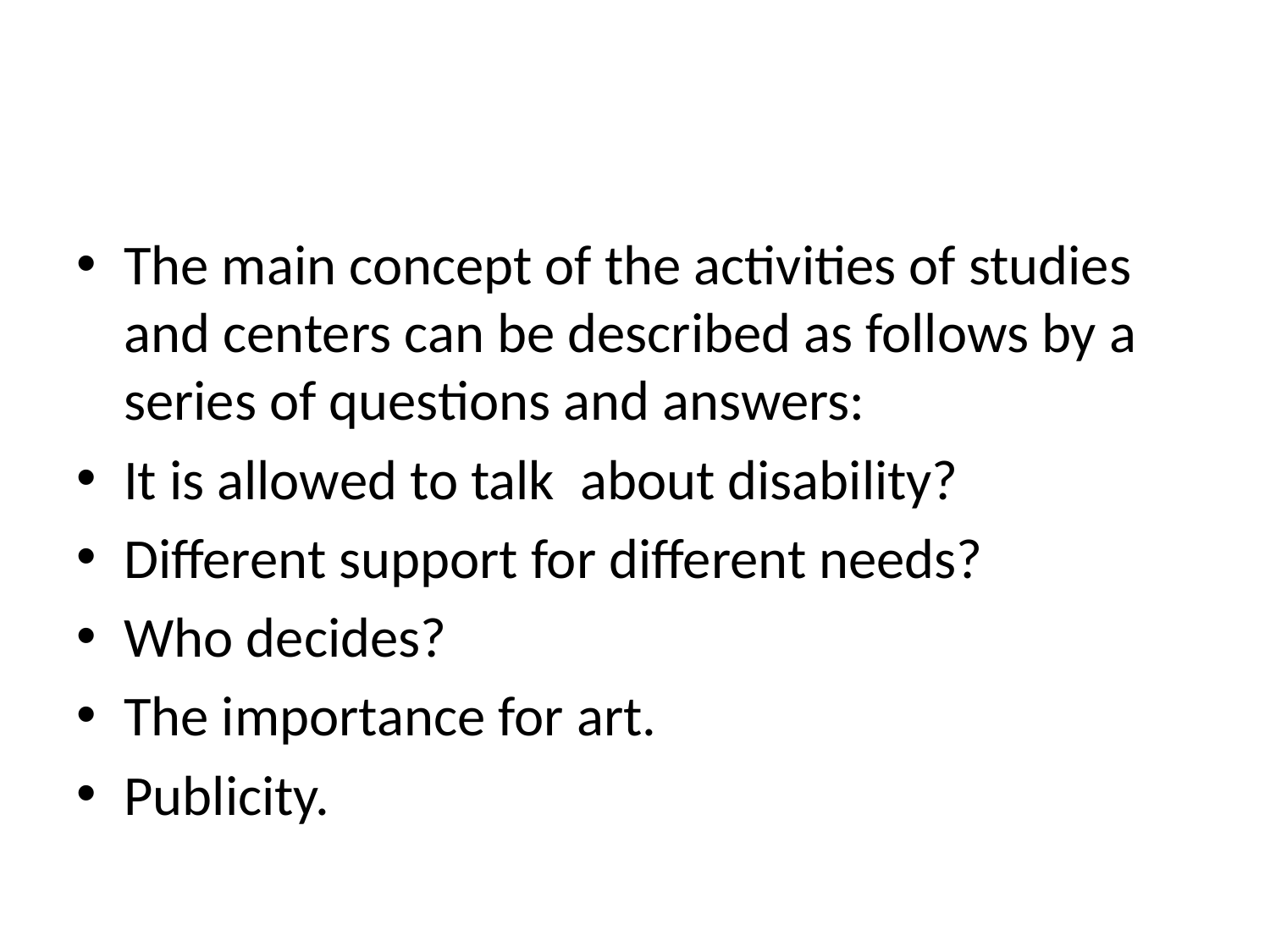

#
The main concept of the activities of studies and centers can be described as follows by a series of questions and answers:
It is allowed to talk  about disability?
Different support for different needs?
Who decides?
The importance for art.
Publicity.